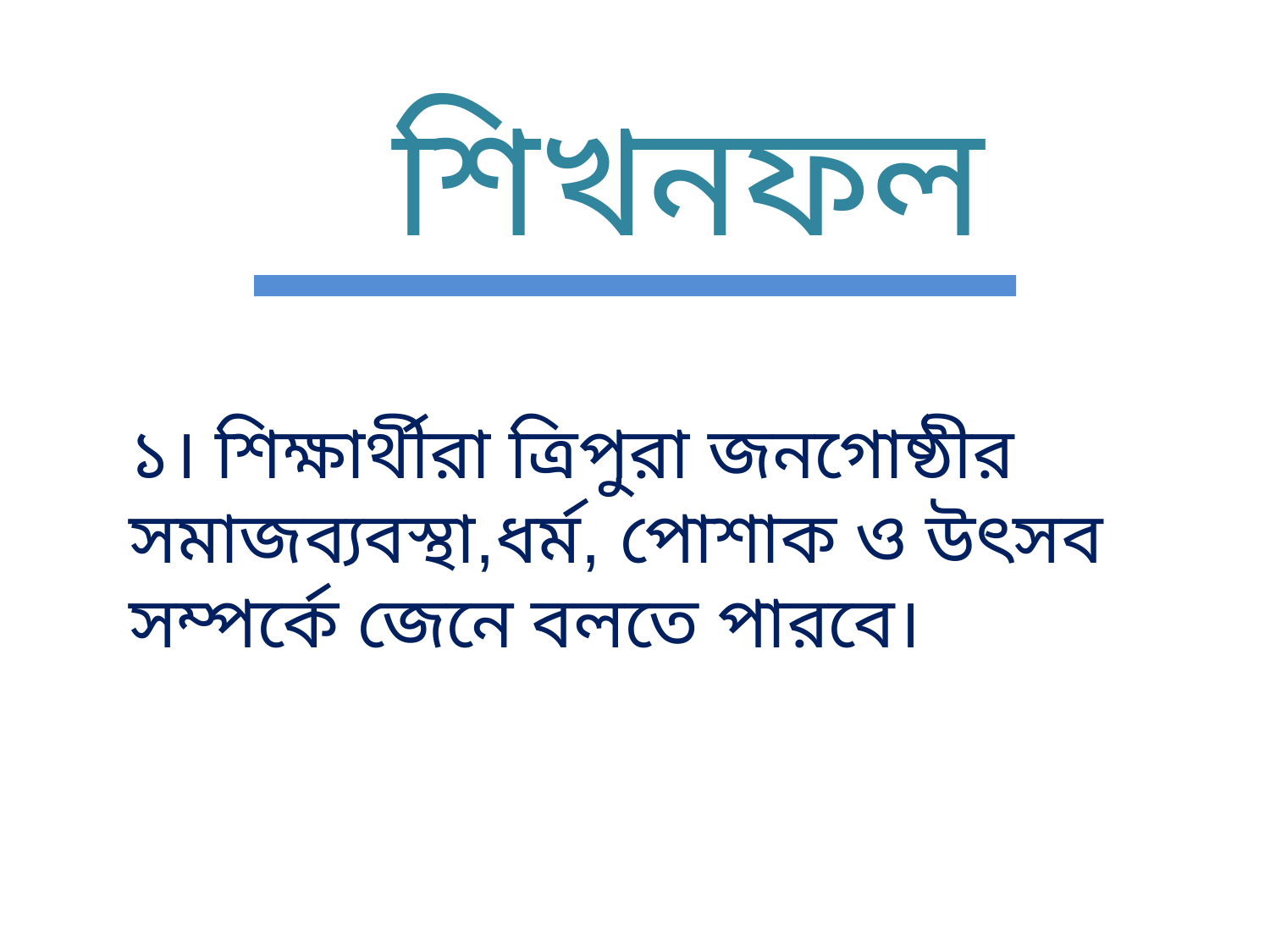

শিখনফল

১। শিক্ষার্থীরা ত্রিপুরা জনগোষ্ঠীর সমাজব্যবস্থা,ধর্ম, পোশাক ও উৎসব  সম্পর্কে জেনে বলতে পারবে।